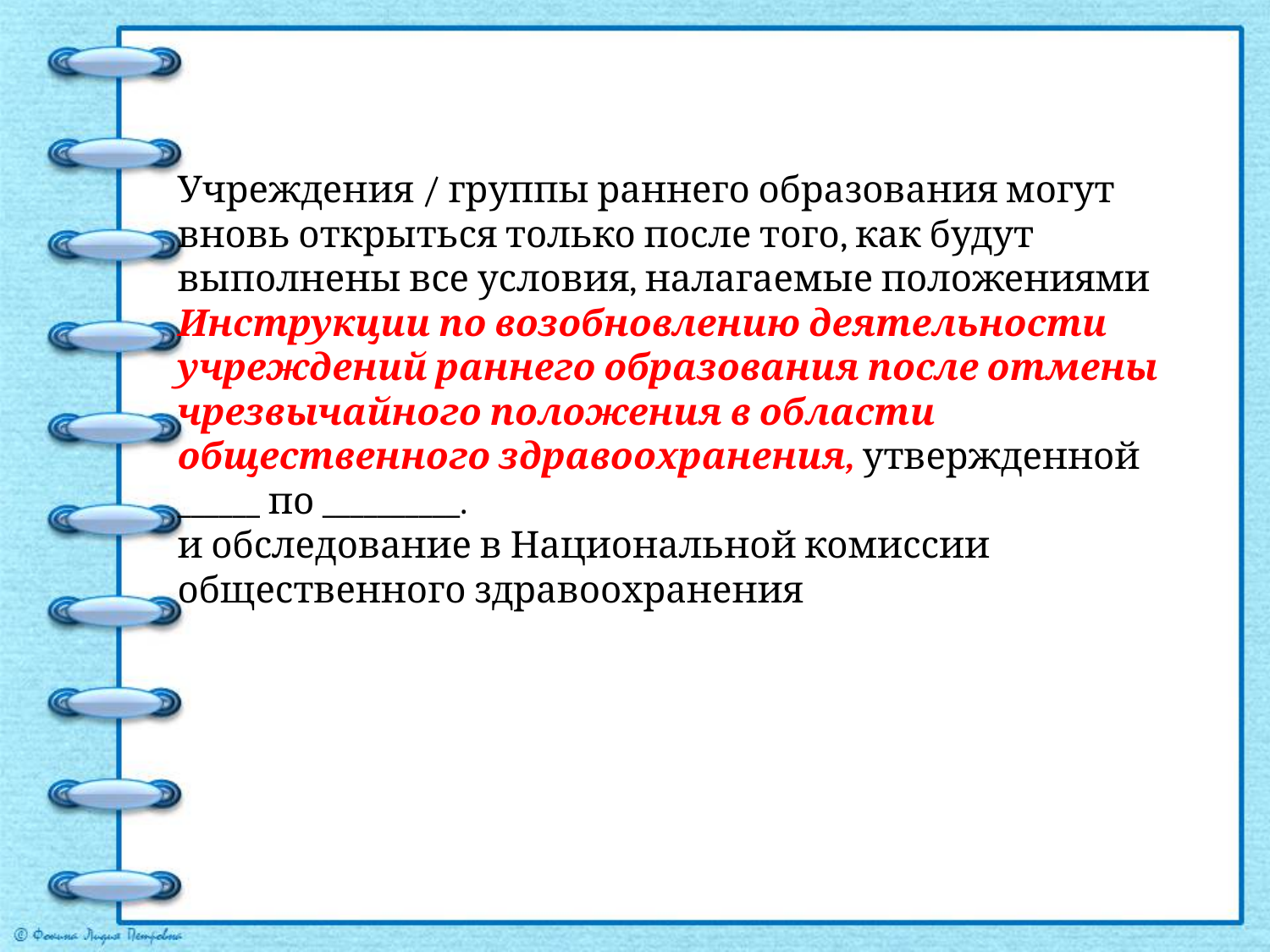

Учреждения / группы раннего образования могут вновь открыться только после того, как будут выполнены все условия, налагаемые положениями
Инструкции по возобновлению деятельности учреждений раннего образования после отмены чрезвычайного положения в области общественного здравоохранения, утвержденной ______ по __________.
и обследование в Национальной комиссии общественного здравоохранения